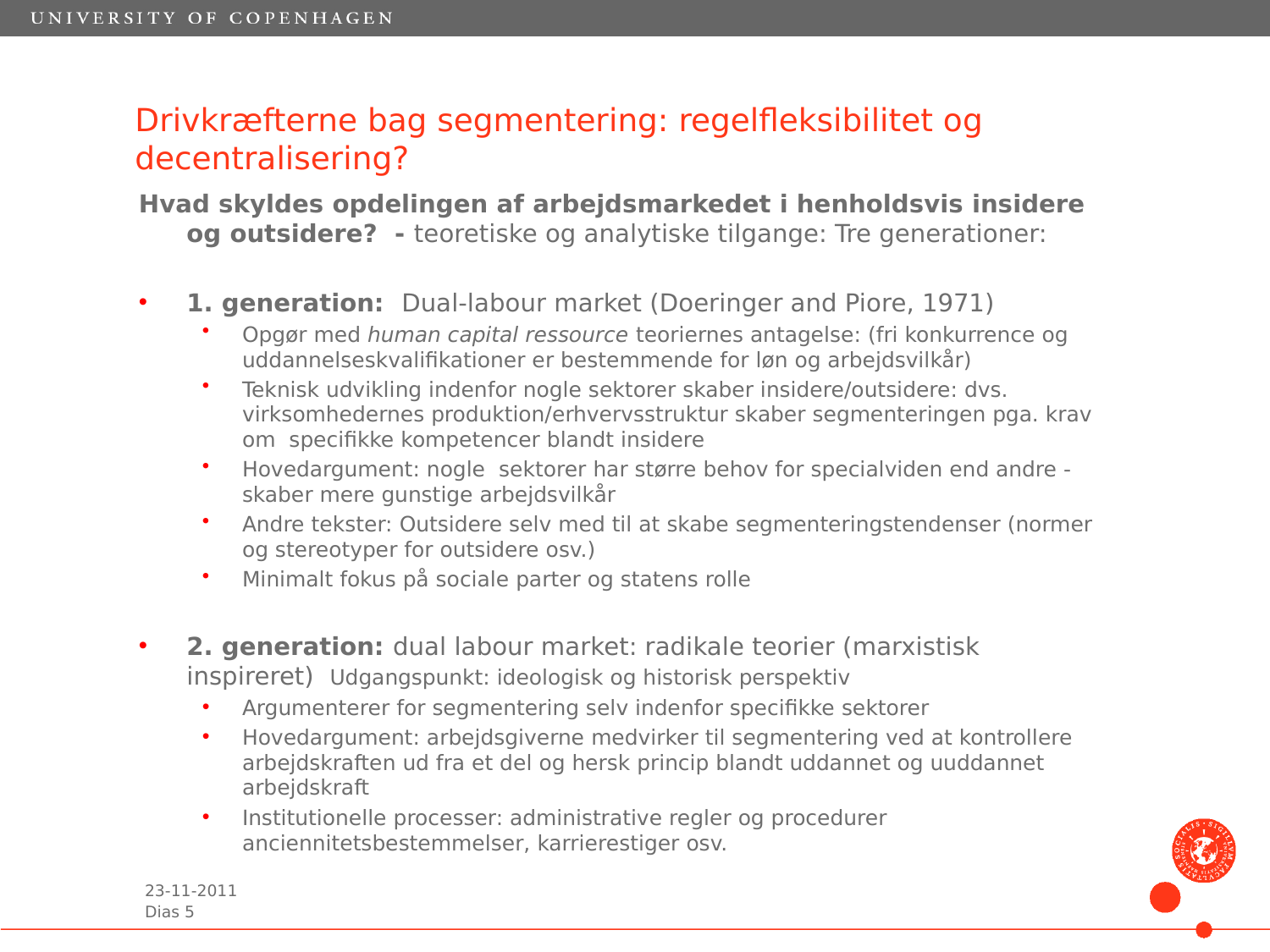

# Drivkræfterne bag segmentering: regelfleksibilitet og decentralisering?
Hvad skyldes opdelingen af arbejdsmarkedet i henholdsvis insidere og outsidere?  - teoretiske og analytiske tilgange: Tre generationer:

1. generation:  Dual-labour market (Doeringer and Piore, 1971)
Opgør med human capital ressource teoriernes antagelse: (fri konkurrence og uddannelseskvalifikationer er bestemmende for løn og arbejdsvilkår)
Teknisk udvikling indenfor nogle sektorer skaber insidere/outsidere: dvs. virksomhedernes produktion/erhvervsstruktur skaber segmenteringen pga. krav om  specifikke kompetencer blandt insidere
Hovedargument: nogle  sektorer har større behov for specialviden end andre - skaber mere gunstige arbejdsvilkår
Andre tekster: Outsidere selv med til at skabe segmenteringstendenser (normer og stereotyper for outsidere osv.)
Minimalt fokus på sociale parter og statens rolle

2. generation: dual labour market: radikale teorier (marxistisk inspireret)  Udgangspunkt: ideologisk og historisk perspektiv
Argumenterer for segmentering selv indenfor specifikke sektorer
Hovedargument: arbejdsgiverne medvirker til segmentering ved at kontrollere arbejdskraften ud fra et del og hersk princip blandt uddannet og uuddannet arbejdskraft
Institutionelle processer: administrative regler og procedurer anciennitetsbestemmelser, karrierestiger osv.